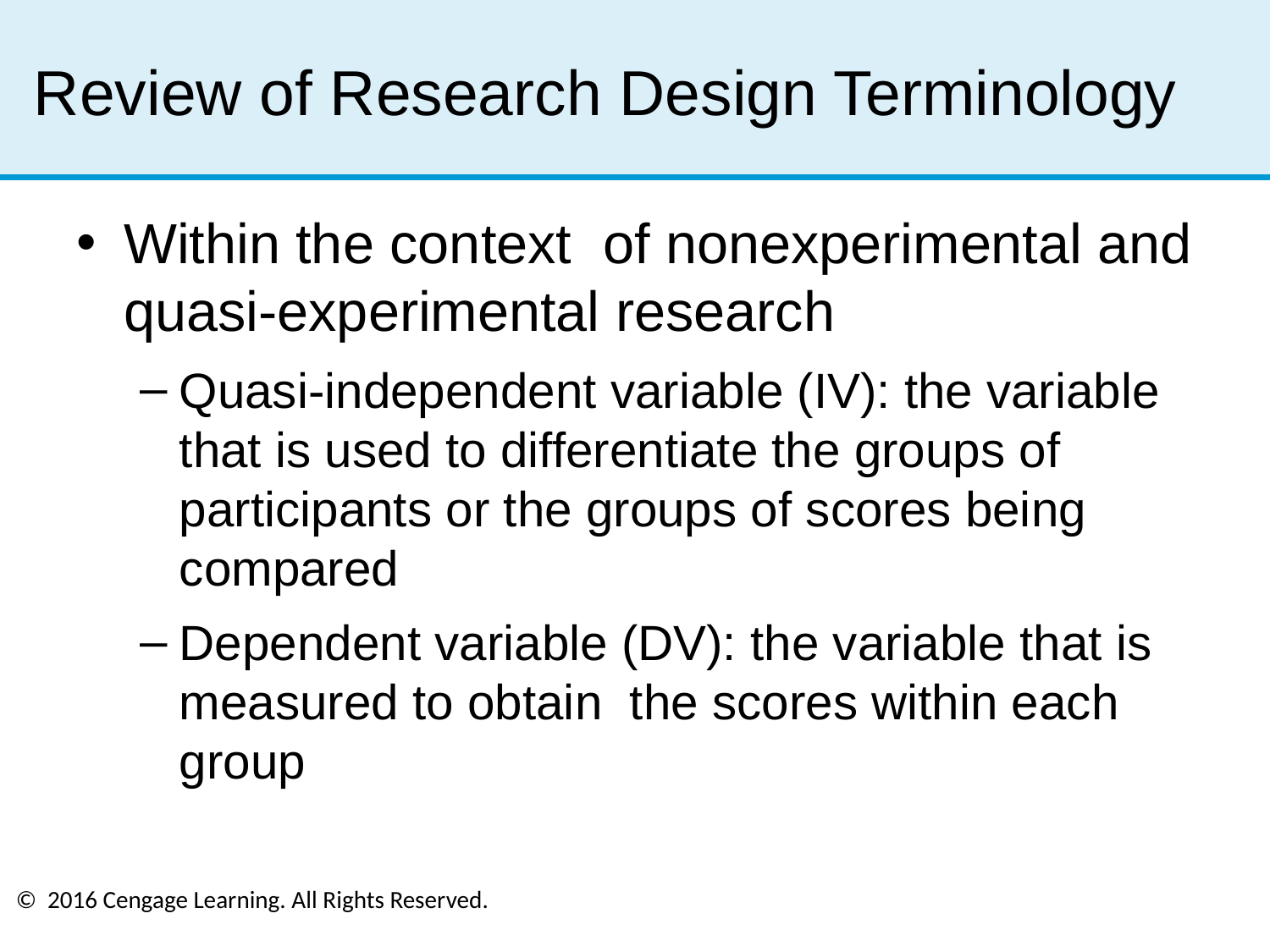

# Review of Research Design Terminology
Within the context  of nonexperimental and quasi-experimental research
Quasi-independent variable (IV): the variable that is used to differentiate the groups of participants or the groups of scores being compared
Dependent variable (DV): the variable that is measured to obtain  the scores within each group